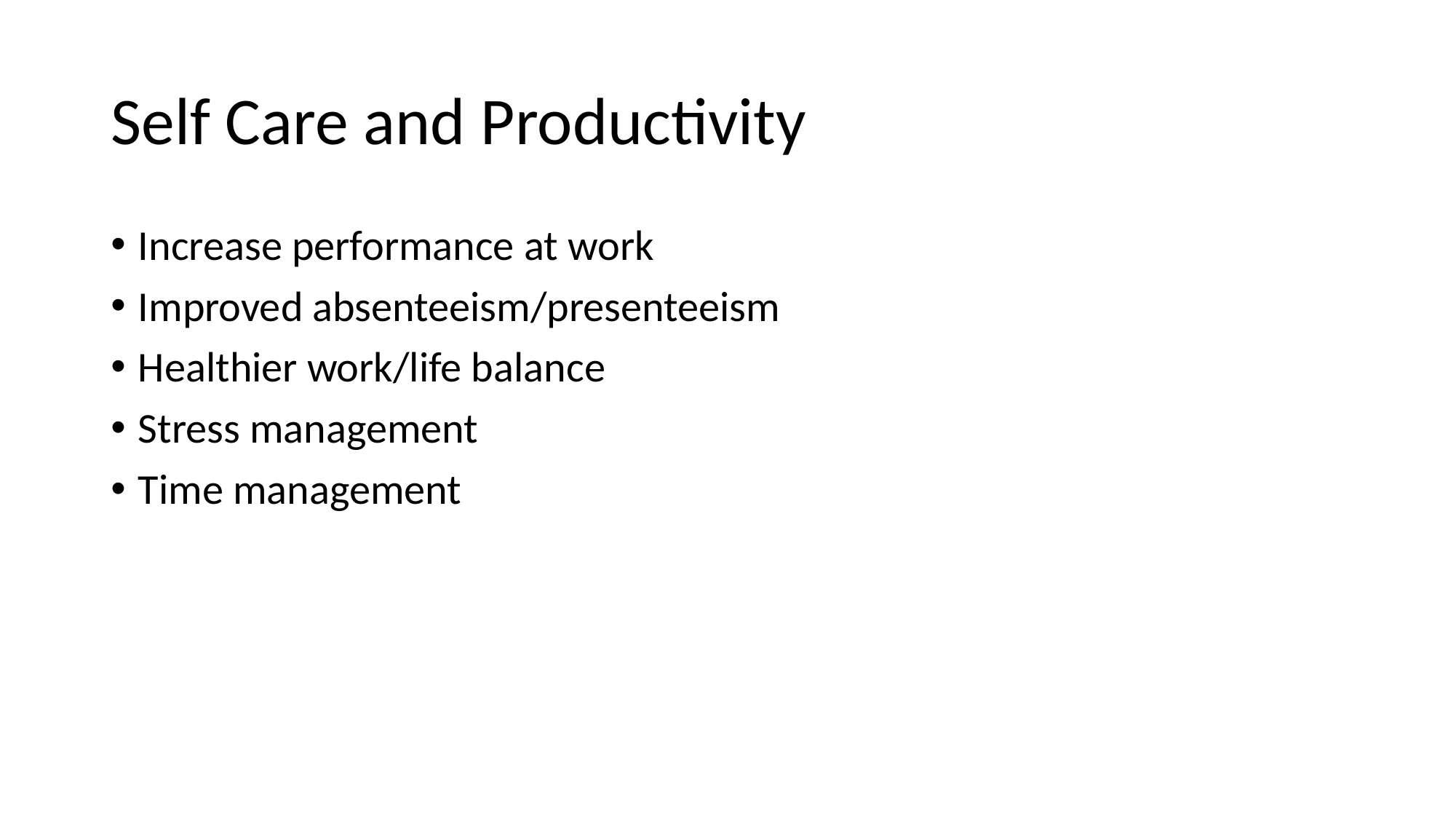

# Self Care and Productivity
Increase performance at work
Improved absenteeism/presenteeism
Healthier work/life balance
Stress management
Time management